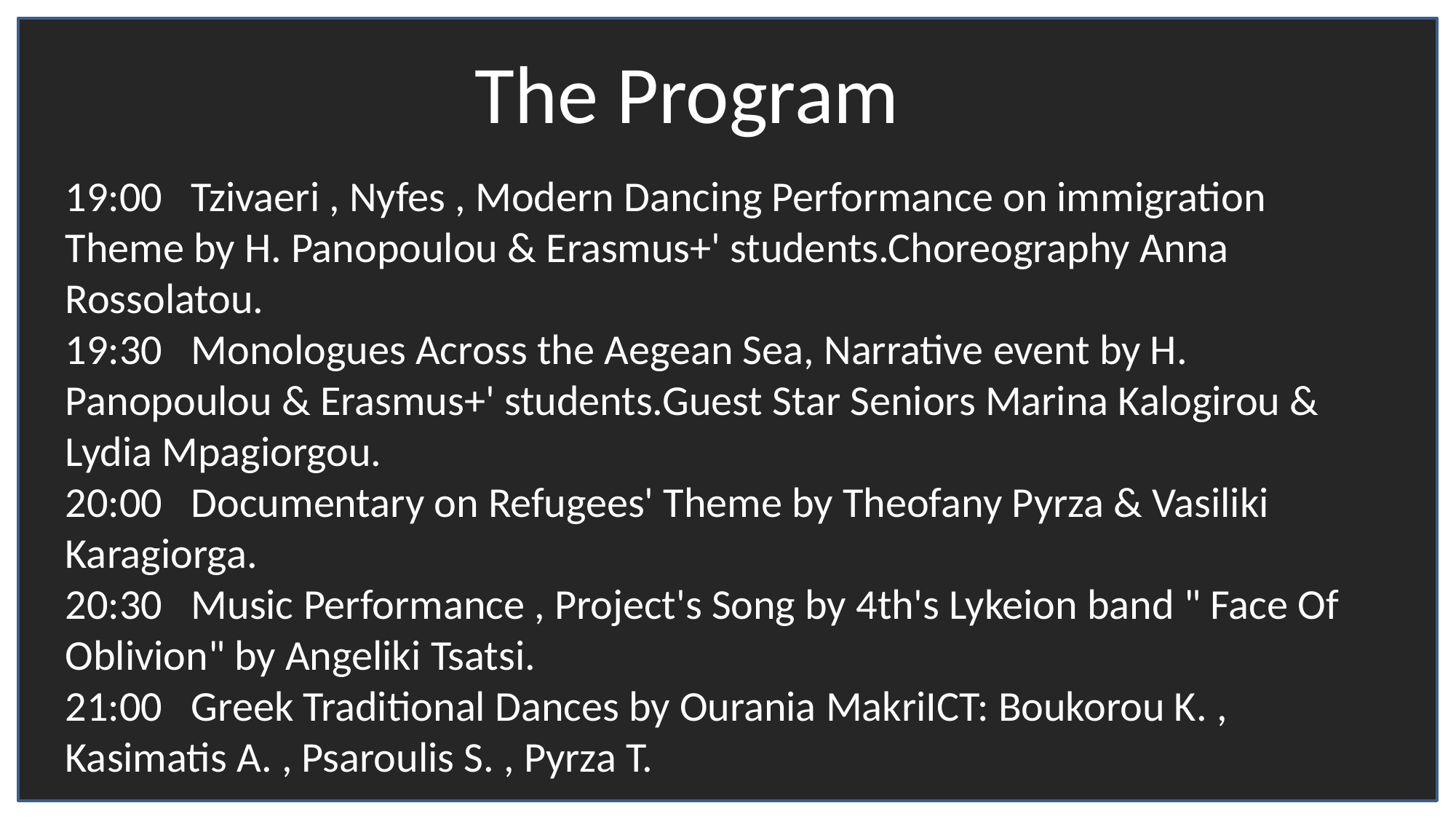

The Program
19:00   Tzivaeri , Nyfes , Modern Dancing Performance on immigration Theme by H. Panopoulou & Erasmus+' students.Choreography Anna Rossolatou.
19:30   Monologues Across the Aegean Sea, Narrative event by H. Panopoulou & Erasmus+' students.Guest Star Seniors Marina Kalogirou & Lydia Mpagiorgou.
20:00   Documentary on Refugees' Theme by Theofany Pyrza & Vasiliki Karagiorga.
20:30   Music Performance , Project's Song by 4th's Lykeion band " Face Of Oblivion" by Angeliki Tsatsi.
21:00   Greek Traditional Dances by Ourania MakriICT: Boukorou K. , Kasimatis A. , Psaroulis S. , Pyrza T.